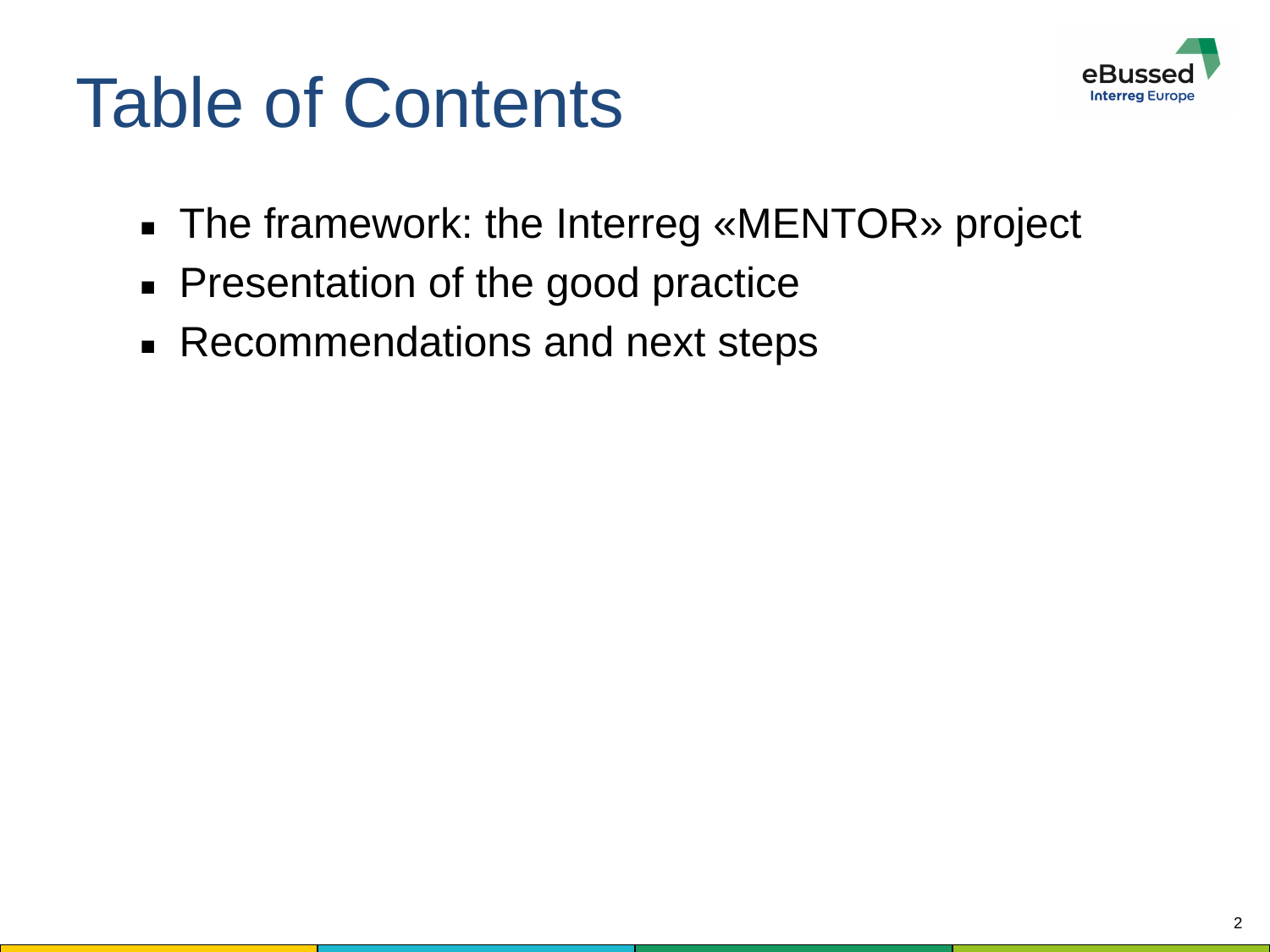

Table of Contents
The framework: the Interreg «MENTOR» project
Presentation of the good practice
Recommendations and next steps